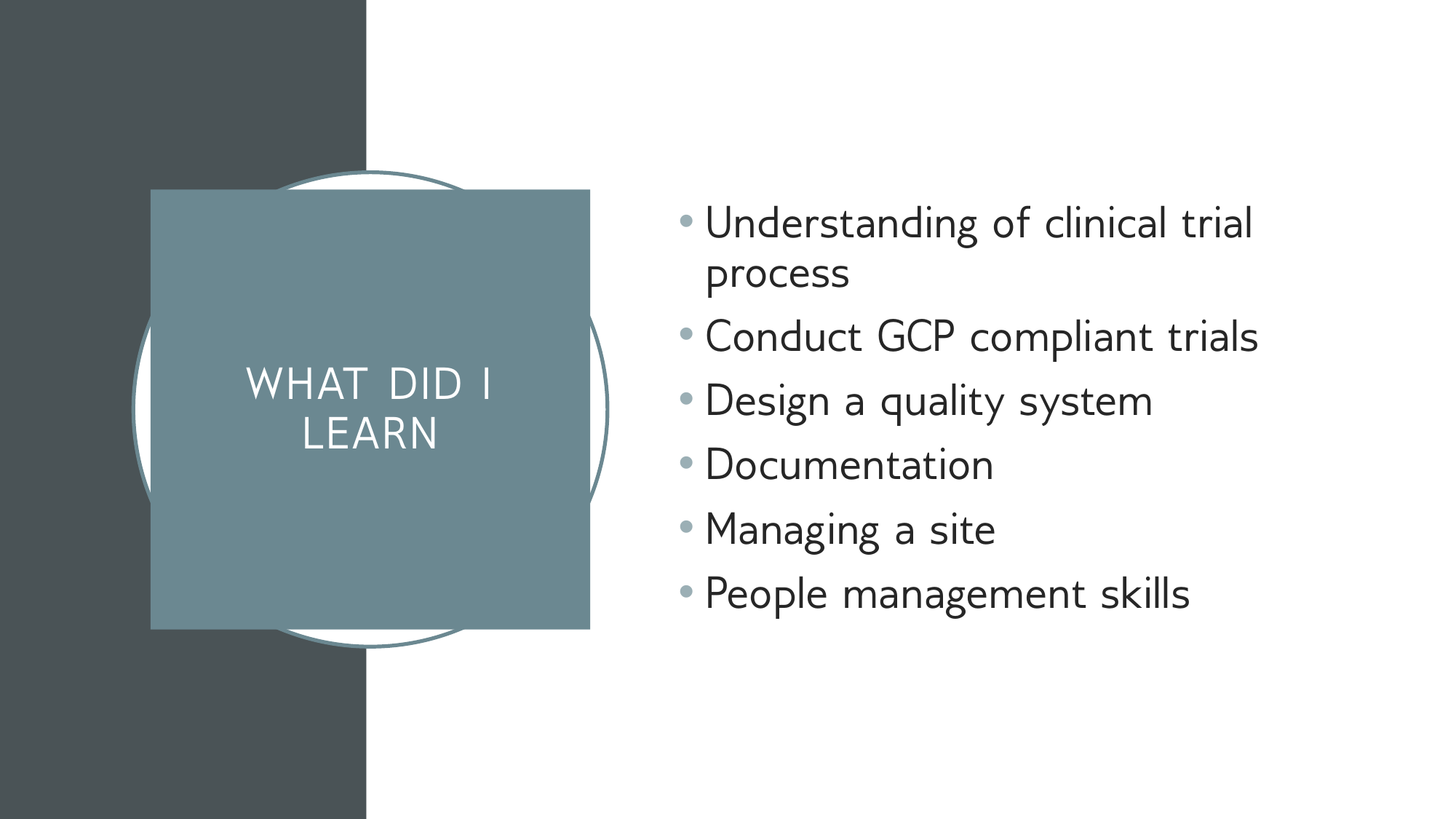

Understanding of clinical trial process
Conduct GCP compliant trials
Design a quality system
Documentation
Managing a site
People management skills

# What did I learn